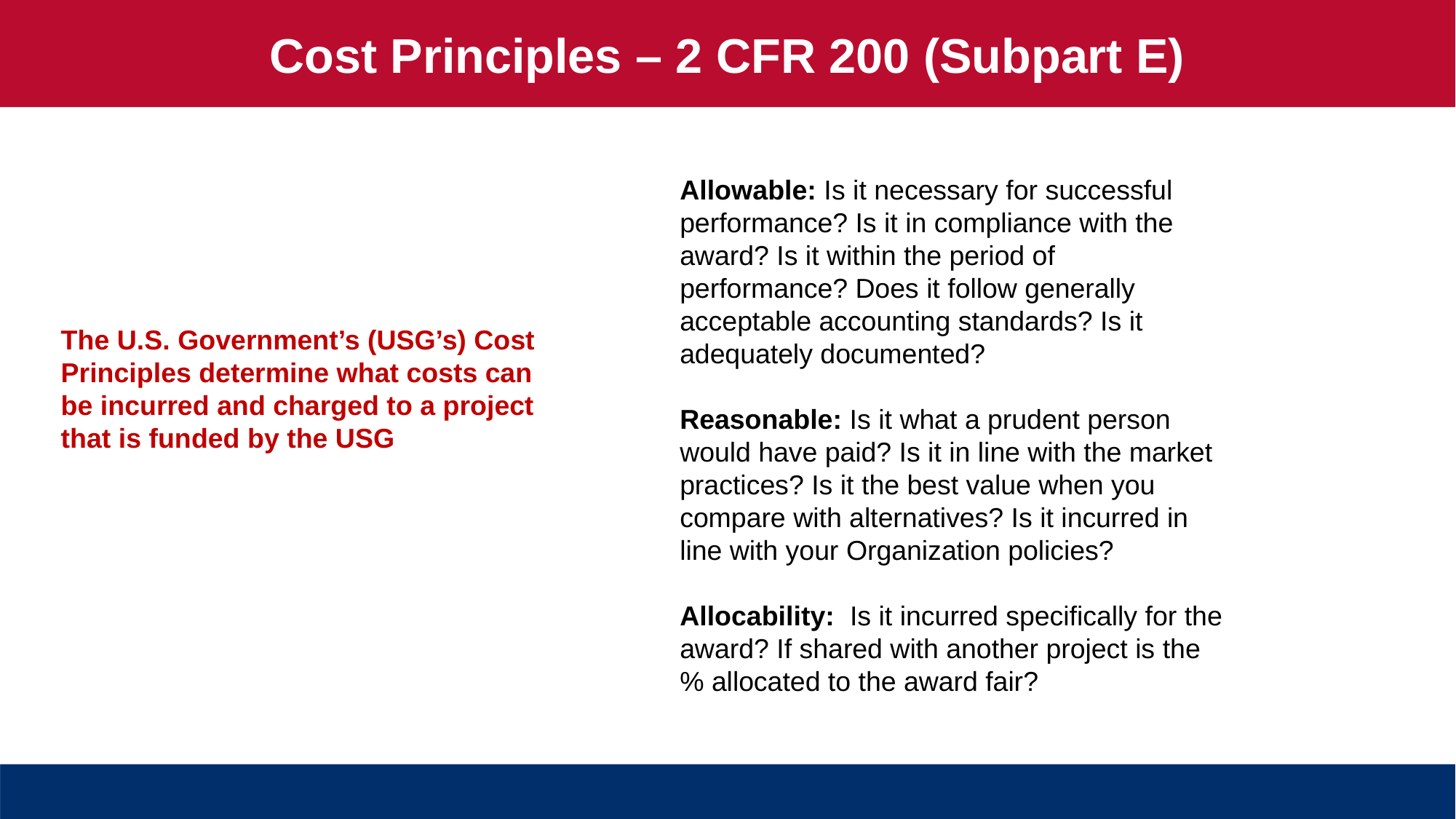

Cost Principles – 2 CFR 200 (Subpart E)
Allowable: Is it necessary for successful performance? Is it in compliance with the award? Is it within the period of performance? Does it follow generally acceptable accounting standards? Is it adequately documented?

Reasonable: Is it what a prudent person would have paid? Is it in line with the market practices? Is it the best value when you compare with alternatives? Is it incurred in line with your Organization policies?

Allocability:  Is it incurred specifically for the award? If shared with another project is the % allocated to the award fair?
The U.S. Government’s (USG’s) Cost Principles determine what costs can be incurred and charged to a project that is funded by the USG